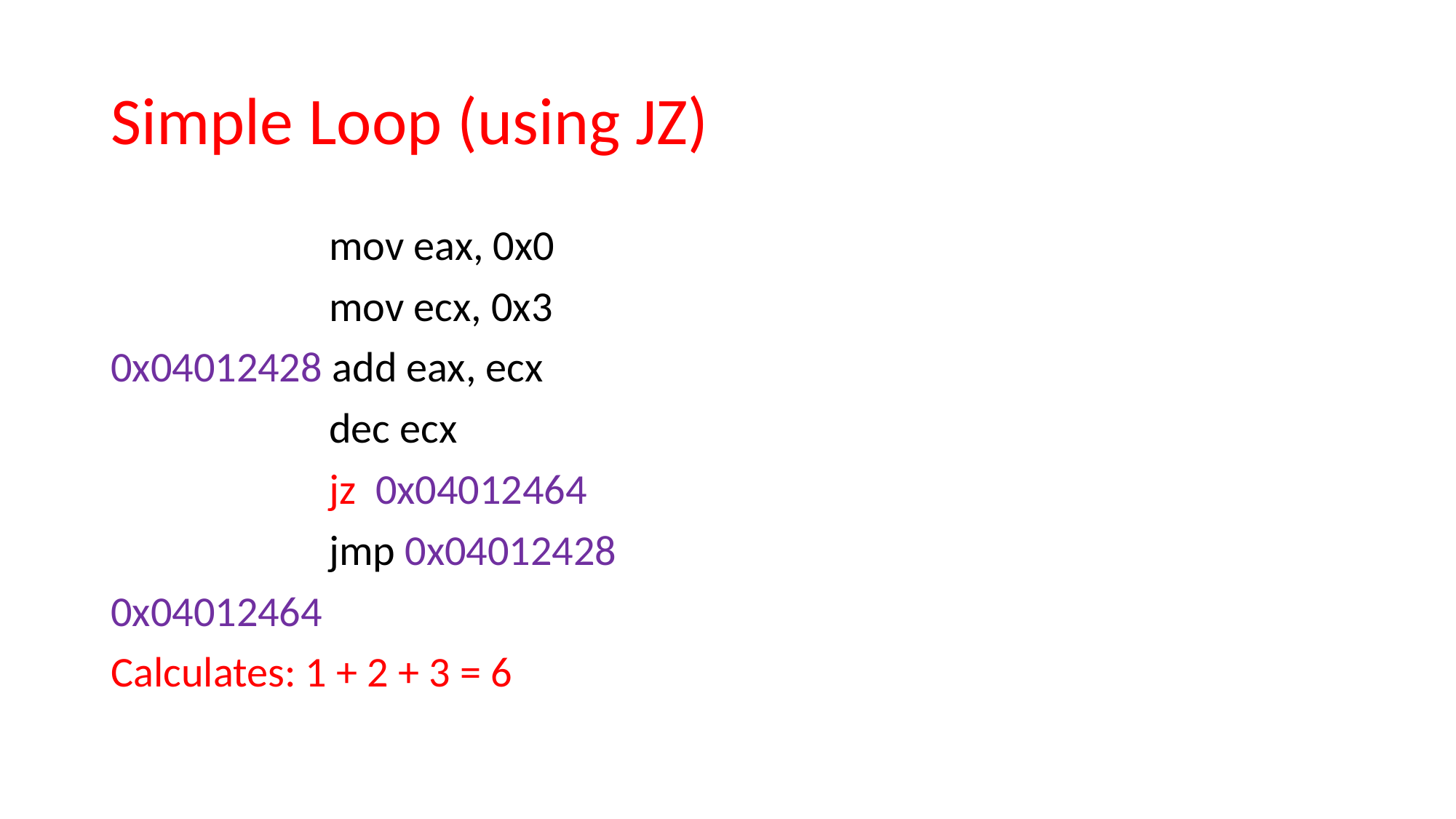

# Simple Loop (using JZ)
		mov eax, 0x0
		mov ecx, 0x3
0x04012428 add eax, ecx
		dec ecx
		jz  0x04012464
		jmp 0x04012428
0x04012464
Calculates: 1 + 2 + 3 = 6